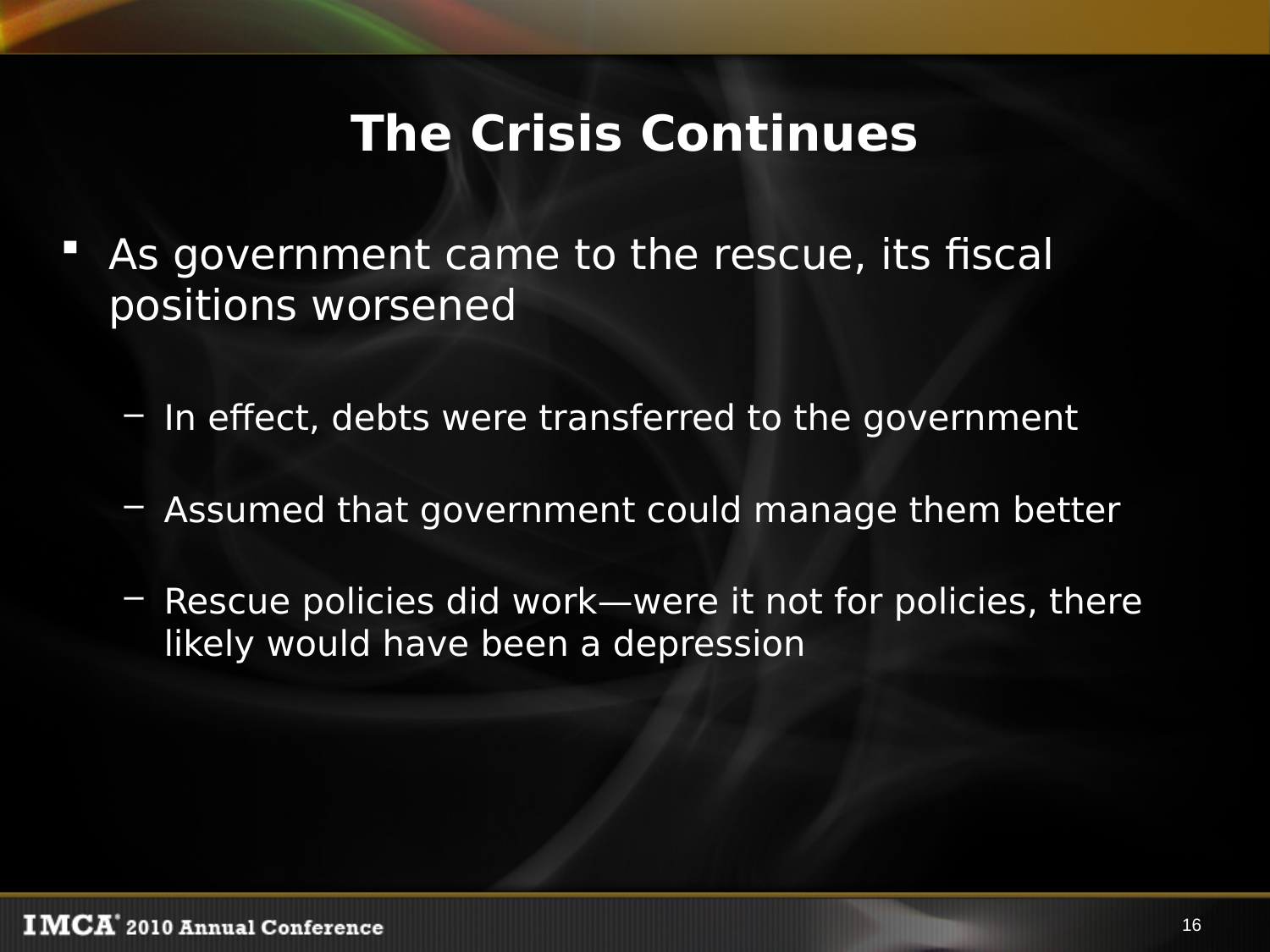

# The Crisis Continues
As government came to the rescue, its fiscal positions worsened

In effect, debts were transferred to the government
Assumed that government could manage them better
Rescue policies did work—were it not for policies, there likely would have been a depression